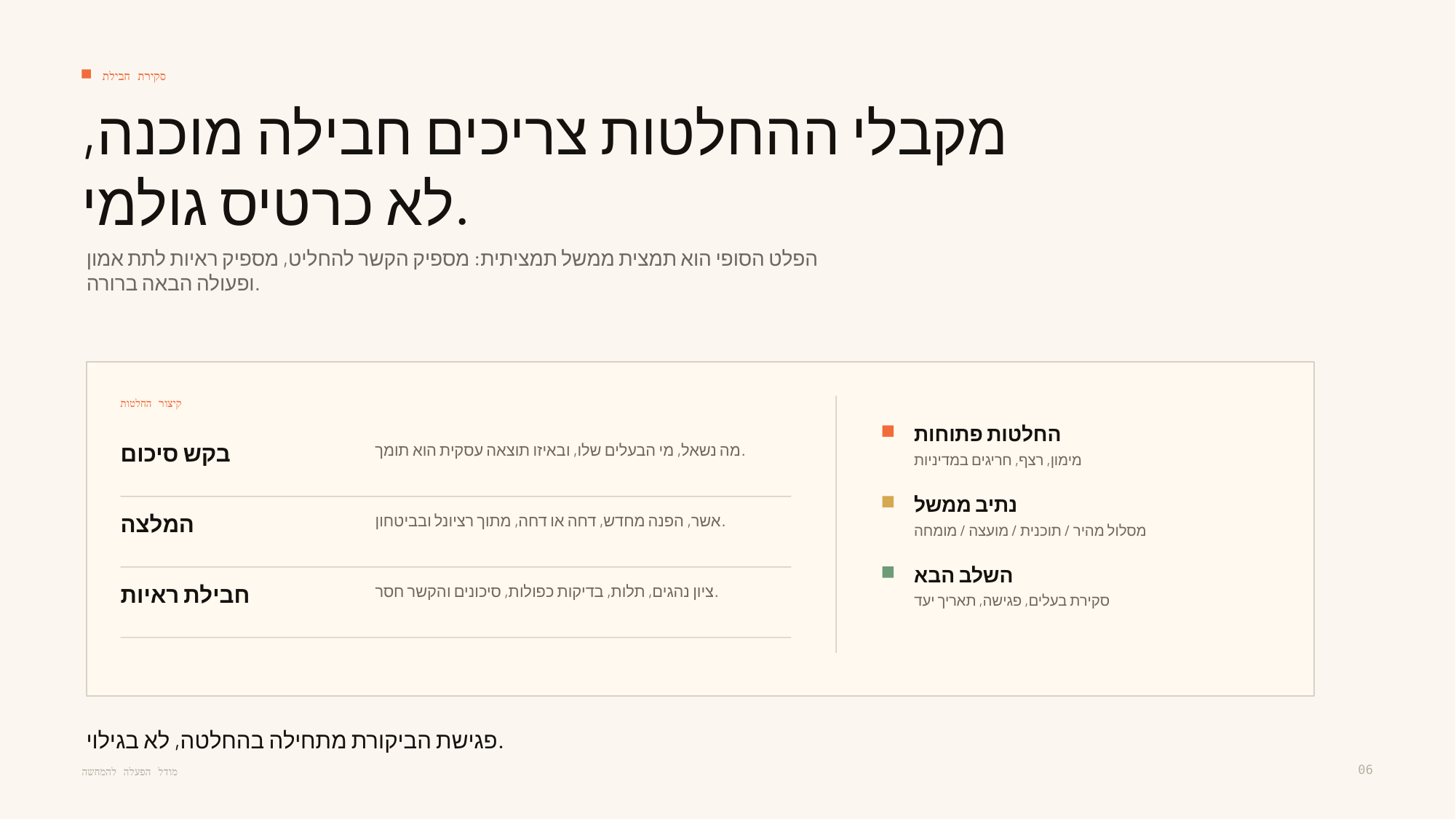

סקירת חבילת

מקבלי ההחלטות צריכים חבילה מוכנה, לא כרטיס גולמי.
הפלט הסופי הוא תמצית ממשל תמציתית: מספיק הקשר להחליט, מספיק ראיות לתת אמון ופעולה הבאה ברורה.

קיצור החלטות

החלטות פתוחות

בקש סיכום
מה נשאל, מי הבעלים שלו, ובאיזו תוצאה עסקית הוא תומך.
מימון, רצף, חריגים במדיניות
נתיב ממשל

המלצה
אשר, הפנה מחדש, דחה או דחה, מתוך רציונל ובביטחון.
מסלול מהיר / תוכנית / מועצה / מומחה
השלב הבא

חבילת ראיות
ציון נהגים, תלות, בדיקות כפולות, סיכונים והקשר חסר.
סקירת בעלים, פגישה, תאריך יעד

פגישת הביקורת מתחילה בהחלטה, לא בגילוי.
06
מודל הפעלה להמחשה